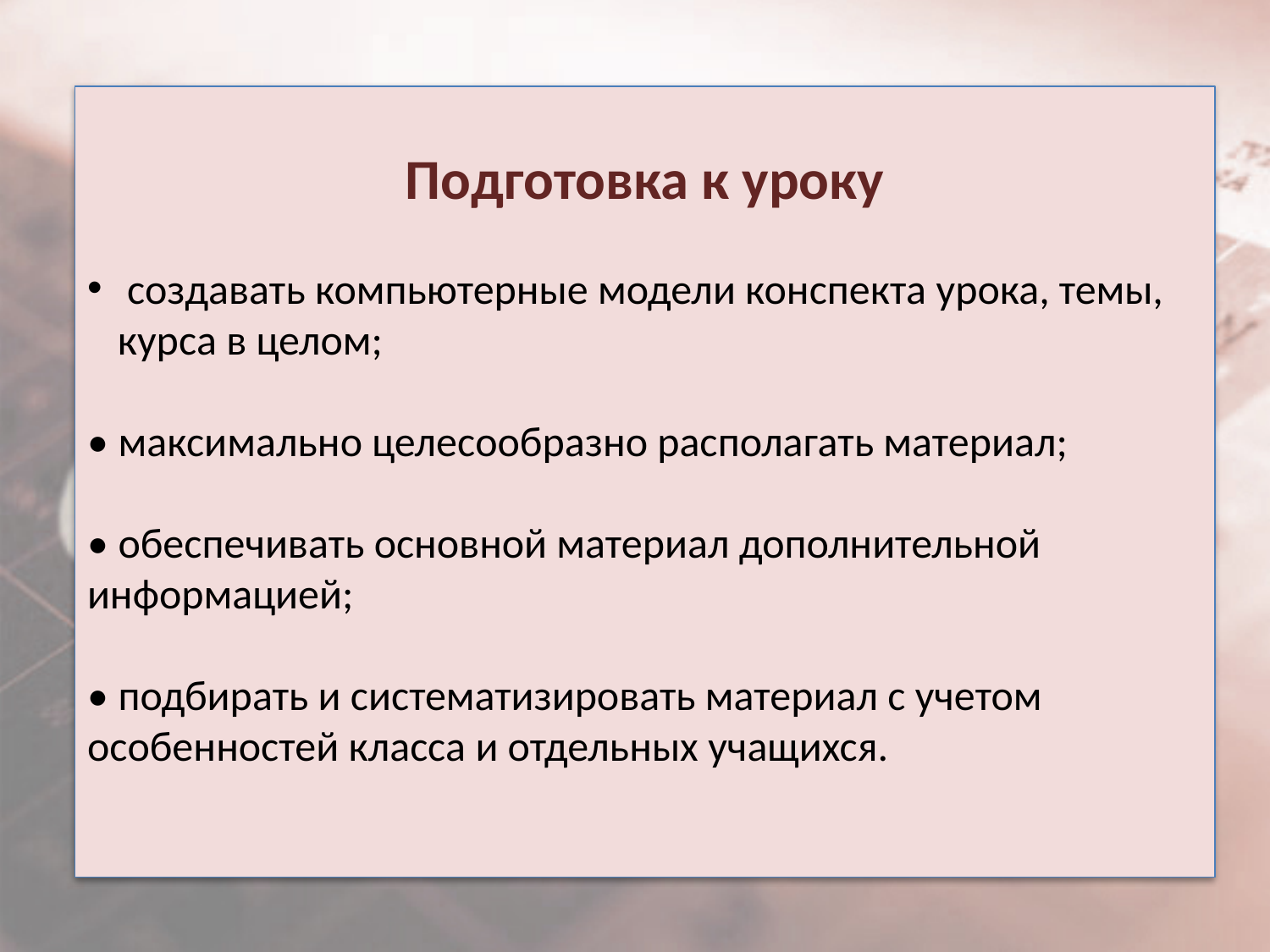

Подготовка к уроку

 создавать компьютерные модели конспекта урока, темы, курса в целом;
• максимально целесообразно располагать материал;
• обеспечивать основной материал дополнительной информацией;
• подбирать и систематизировать материал с учетом особенностей класса и отдельных учащихся.